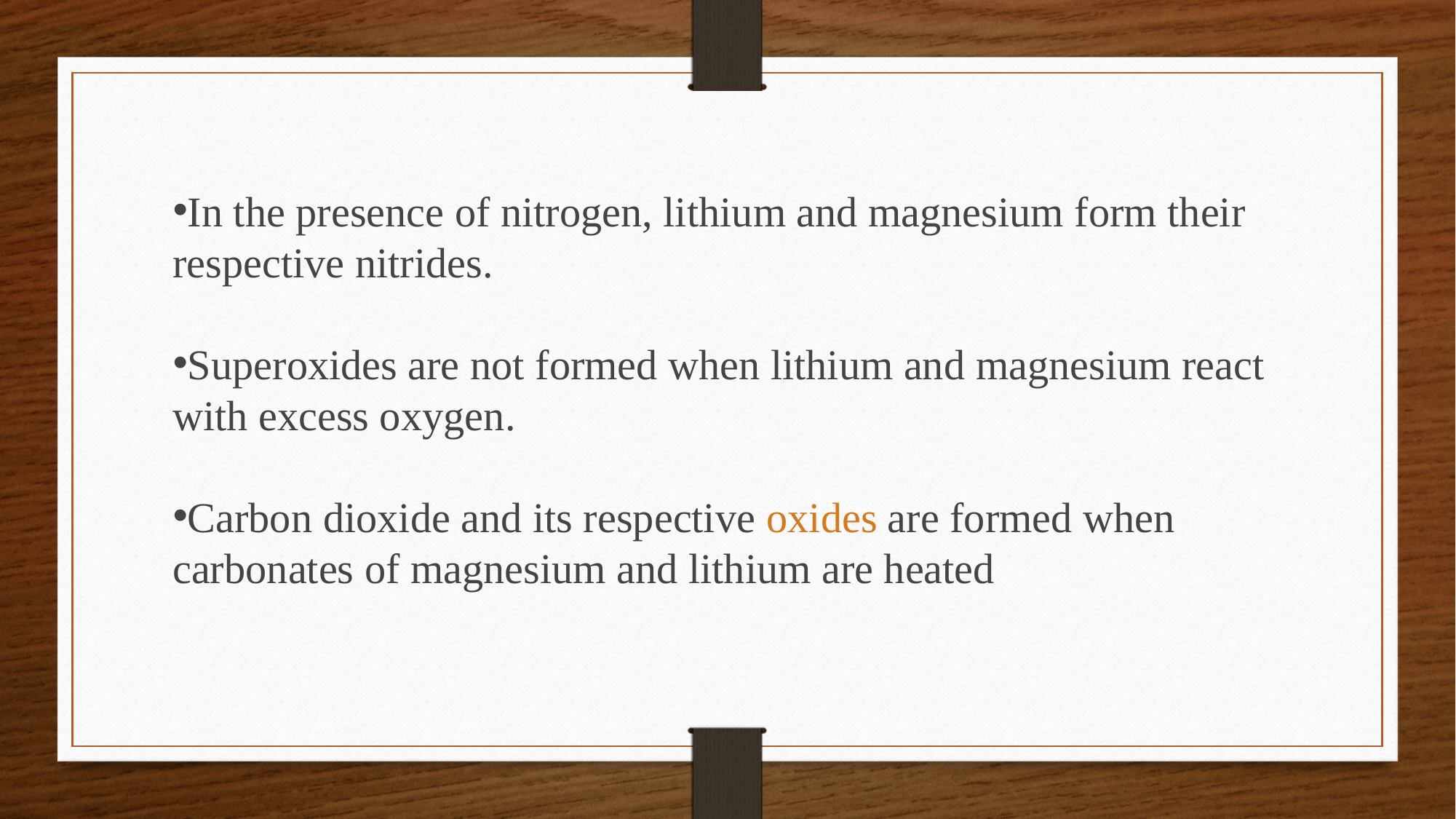

In the presence of nitrogen, lithium and magnesium form their respective nitrides.

Superoxides are not formed when lithium and magnesium react with excess oxygen.

Carbon dioxide and its respective oxides are formed when carbonates of magnesium and lithium are heated